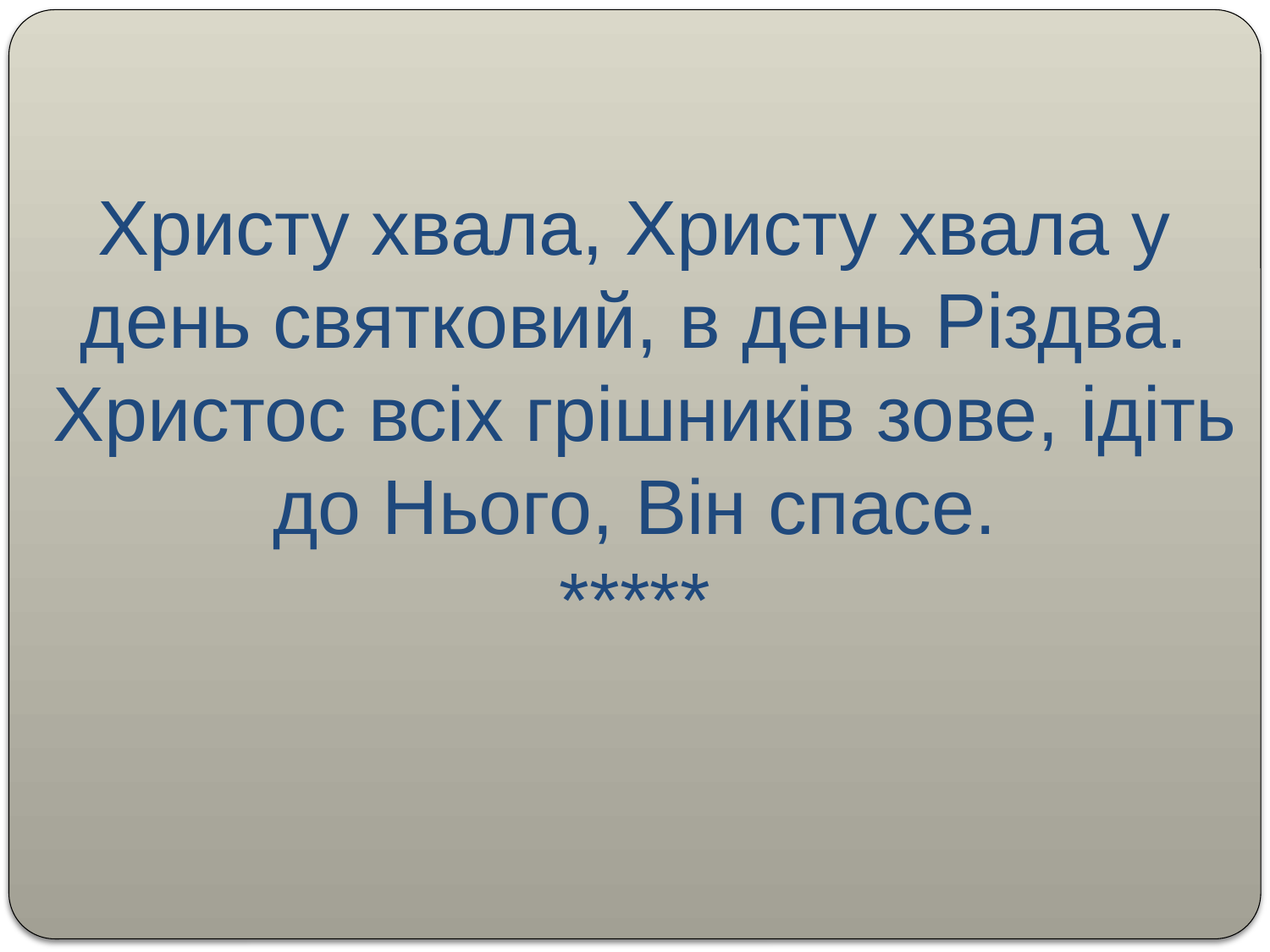

Христу хвала, Христу хвала у день святковий, в день Різдва.
 Христос всіх грішників зове, ідіть до Нього, Він спасе.
*****